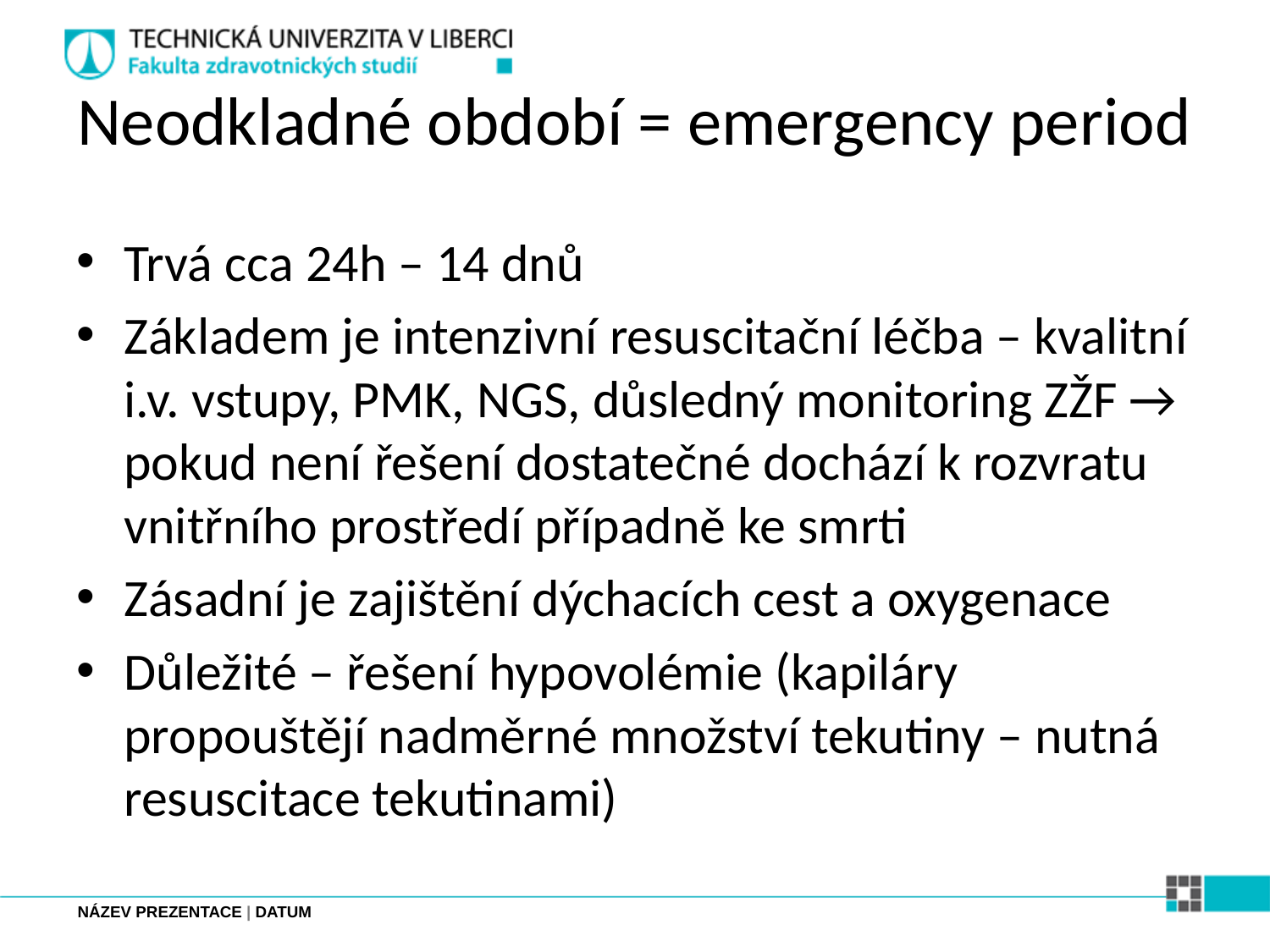

# Neodkladné období = emergency period
Trvá cca 24h – 14 dnů
Základem je intenzivní resuscitační léčba – kvalitní i.v. vstupy, PMK, NGS, důsledný monitoring ZŽF → pokud není řešení dostatečné dochází k rozvratu vnitřního prostředí případně ke smrti
Zásadní je zajištění dýchacích cest a oxygenace
Důležité – řešení hypovolémie (kapiláry propouštějí nadměrné množství tekutiny – nutná resuscitace tekutinami)
NÁZEV PREZENTACE | DATUM